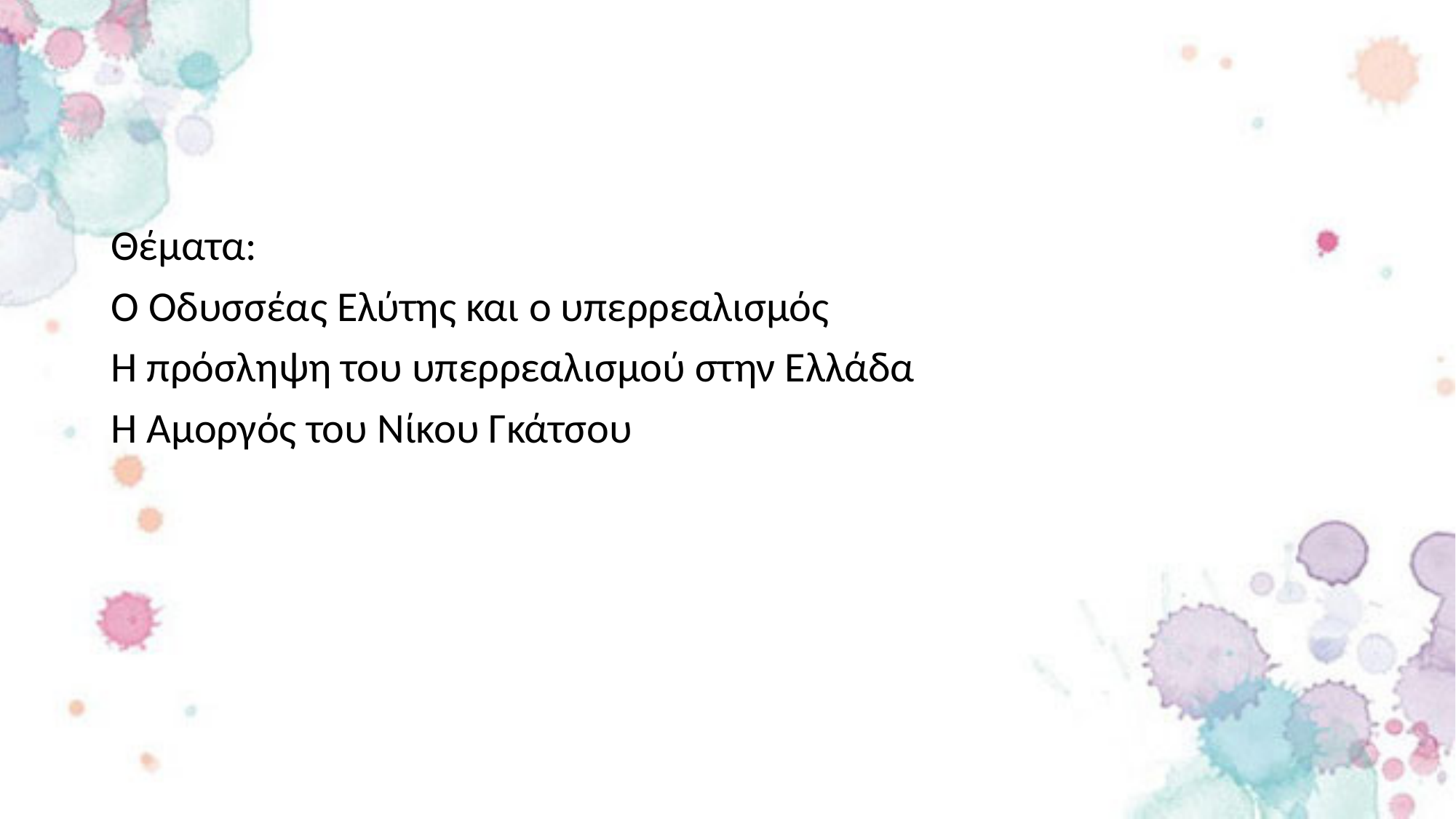

#
Θέματα:
Ο Οδυσσέας Ελύτης και ο υπερρεαλισμός
Η πρόσληψη του υπερρεαλισμού στην Ελλάδα
Η Αμοργός του Νίκου Γκάτσου